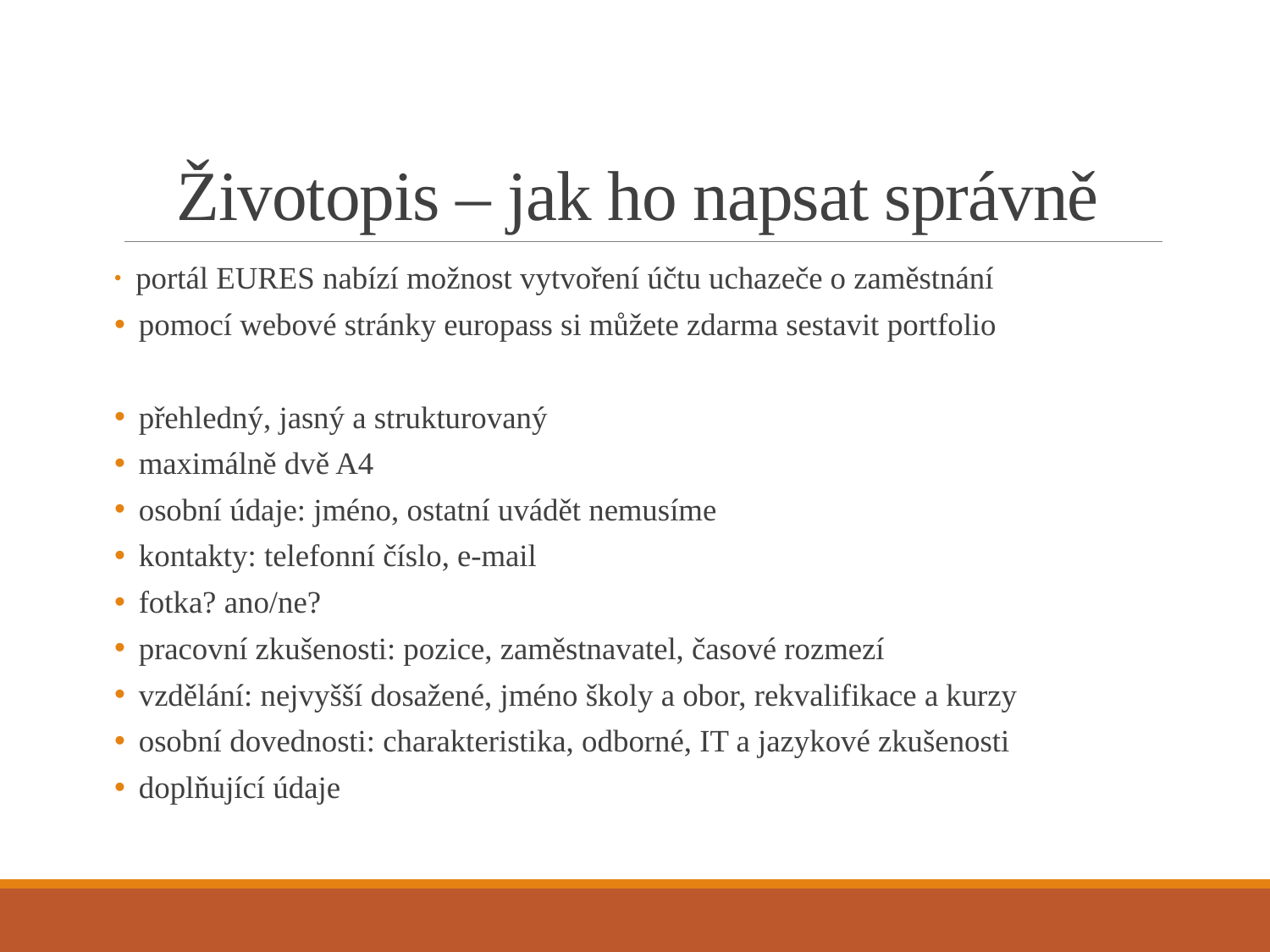

# Životopis – jak ho napsat správně
 portál EURES nabízí možnost vytvoření účtu uchazeče o zaměstnání
 pomocí webové stránky europass si můžete zdarma sestavit portfolio

 přehledný, jasný a strukturovaný
 maximálně dvě A4
 osobní údaje: jméno, ostatní uvádět nemusíme
 kontakty: telefonní číslo, e-mail
 fotka? ano/ne?
 pracovní zkušenosti: pozice, zaměstnavatel, časové rozmezí
 vzdělání: nejvyšší dosažené, jméno školy a obor, rekvalifikace a kurzy
 osobní dovednosti: charakteristika, odborné, IT a jazykové zkušenosti
 doplňující údaje